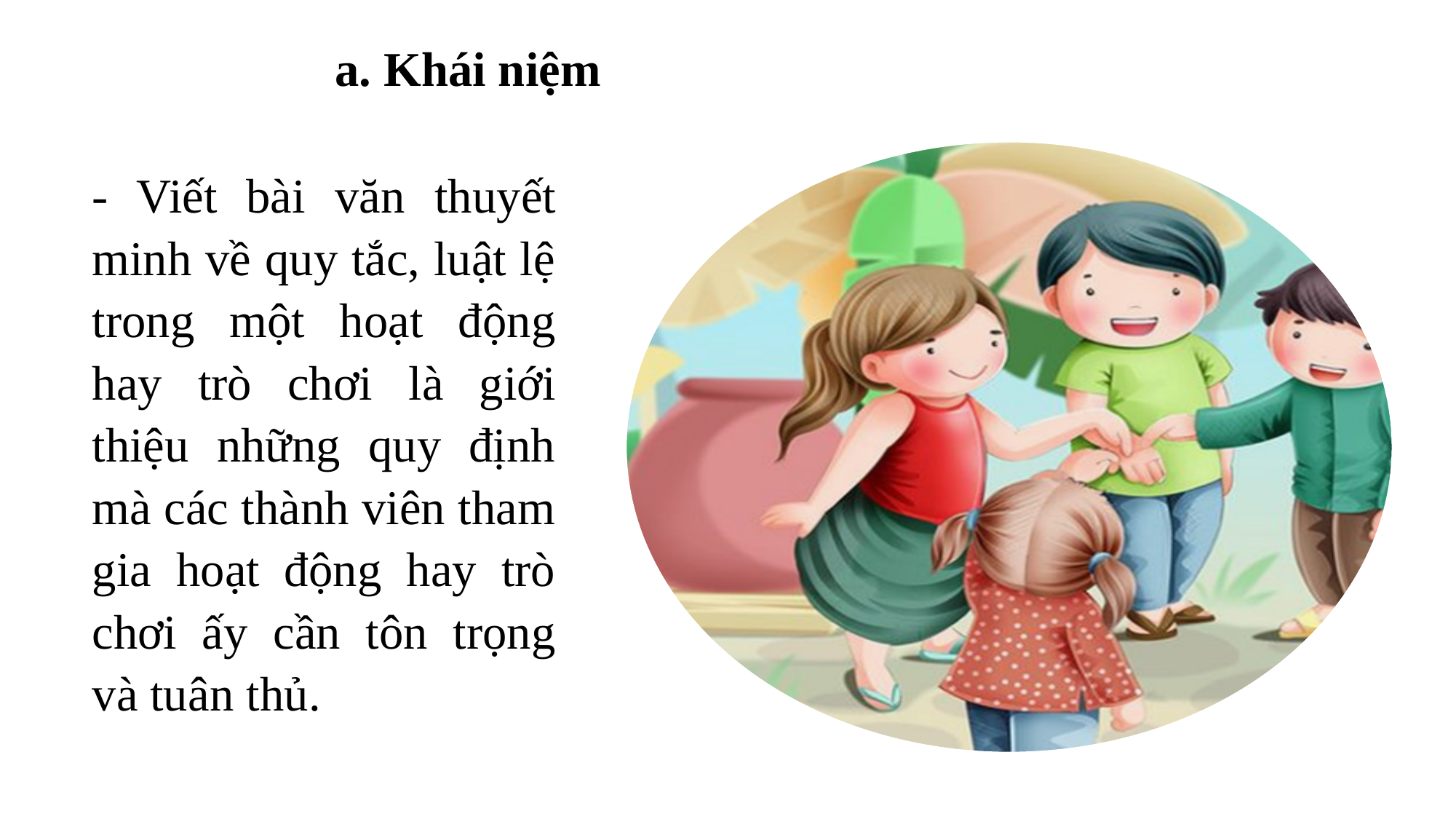

a. Khái niệm

- Viết bài văn thuyết minh về quy tắc, luật lệ trong một hoạt động hay trò chơi là giới thiệu những quy định mà các thành viên tham gia hoạt động hay trò chơi ấy cần tôn trọng và tuân thủ.